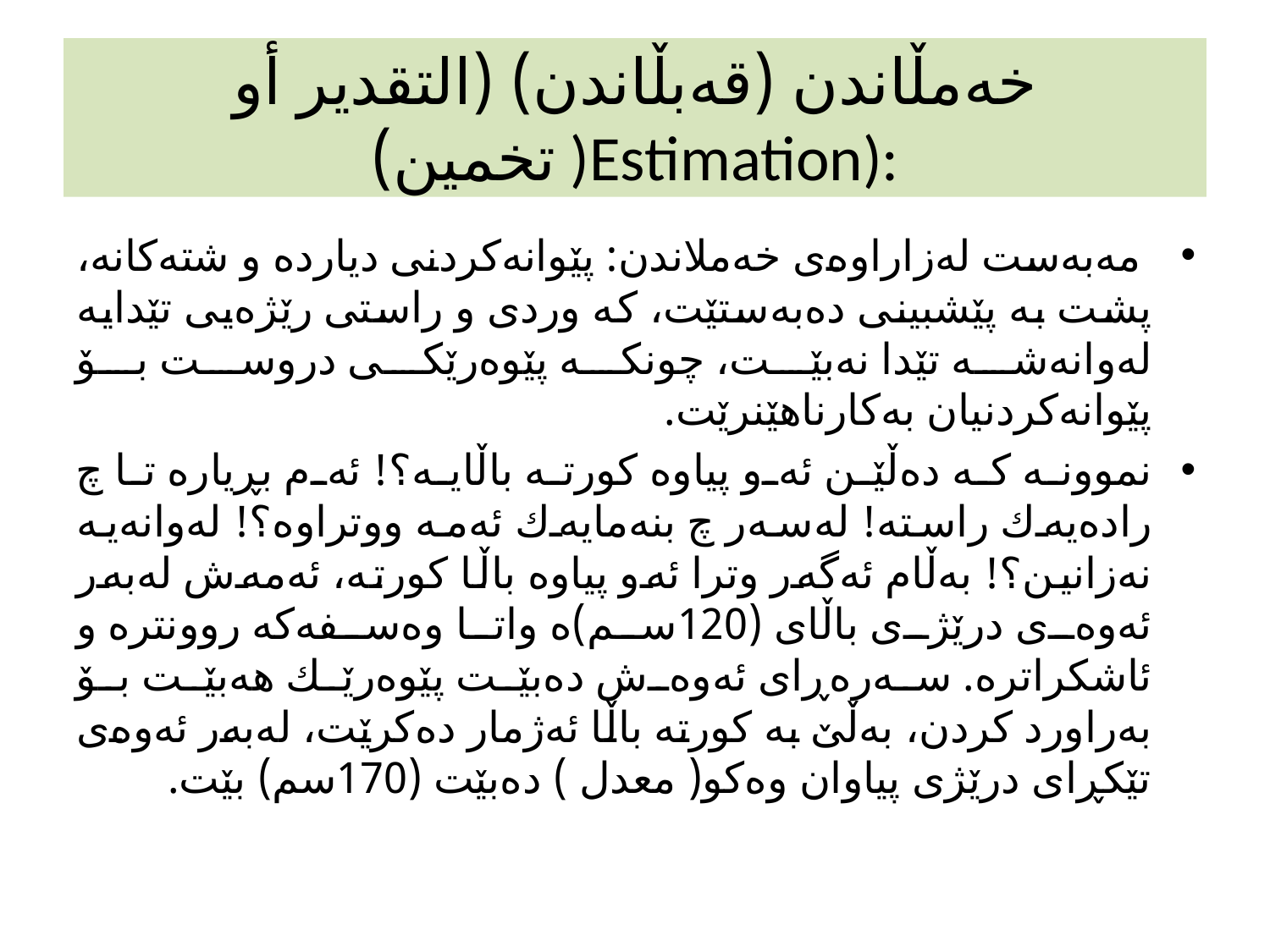

# خه‌مڵاندن (قه‌بڵاندن) (التقدیر أو تخمین) )Estimation):
 مەبەست لەزاراوەی خەملاندن: پێوانەكردنی دیاردە و شتەكانە، پشت بە پێشبینی دەبەستێت، كە وردی و راستی رێژەیی تێدایە لەوانەشە تێدا نەبێت، چونكە پێوەرێكی دروست بۆ پێوانەكردنیان بەكارناهێنرێت.
نموونە كە دەڵێن ئەو پیاوە كورتە باڵایە؟! ئەم بڕیارە تا چ رادەیەك راستە! لەسەر چ بنەمایەك ئەمە ووتراوە؟! لەوانەیە نەزانین؟! بەڵام ئەگەر وترا ئەو پیاوە باڵا كورتە، ئه‌مه‌ش لەبەر ئەوەی درێژی باڵای (120سم)ە واتا وەسفەكە روونترە و ئاشكراترە. سەرەڕای ئەوەش دەبێت پێوەرێك هەبێت بۆ بەراورد كردن، بەڵێ‌ بە كورتە باڵا ئەژمار دەكرێت، لەبەر ئەوەی تێكڕای درێژی پیاوان وەكو( معدل ) دەبێت (170سم) بێت.